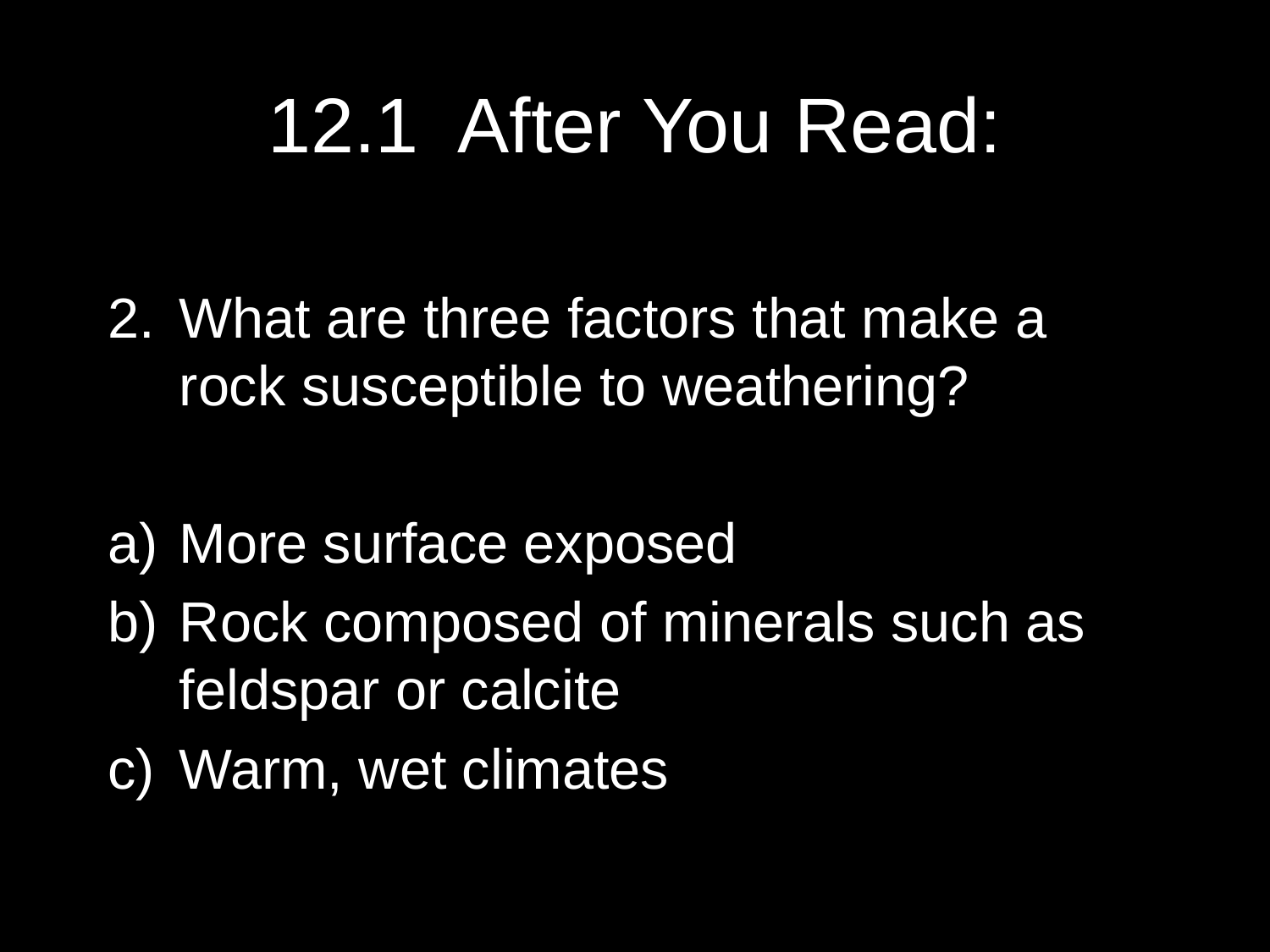

# 12.1  After You Read:
What are three factors that make a rock susceptible to weathering?

More surface exposed
Rock composed of minerals such as feldspar or calcite
Warm, wet climates